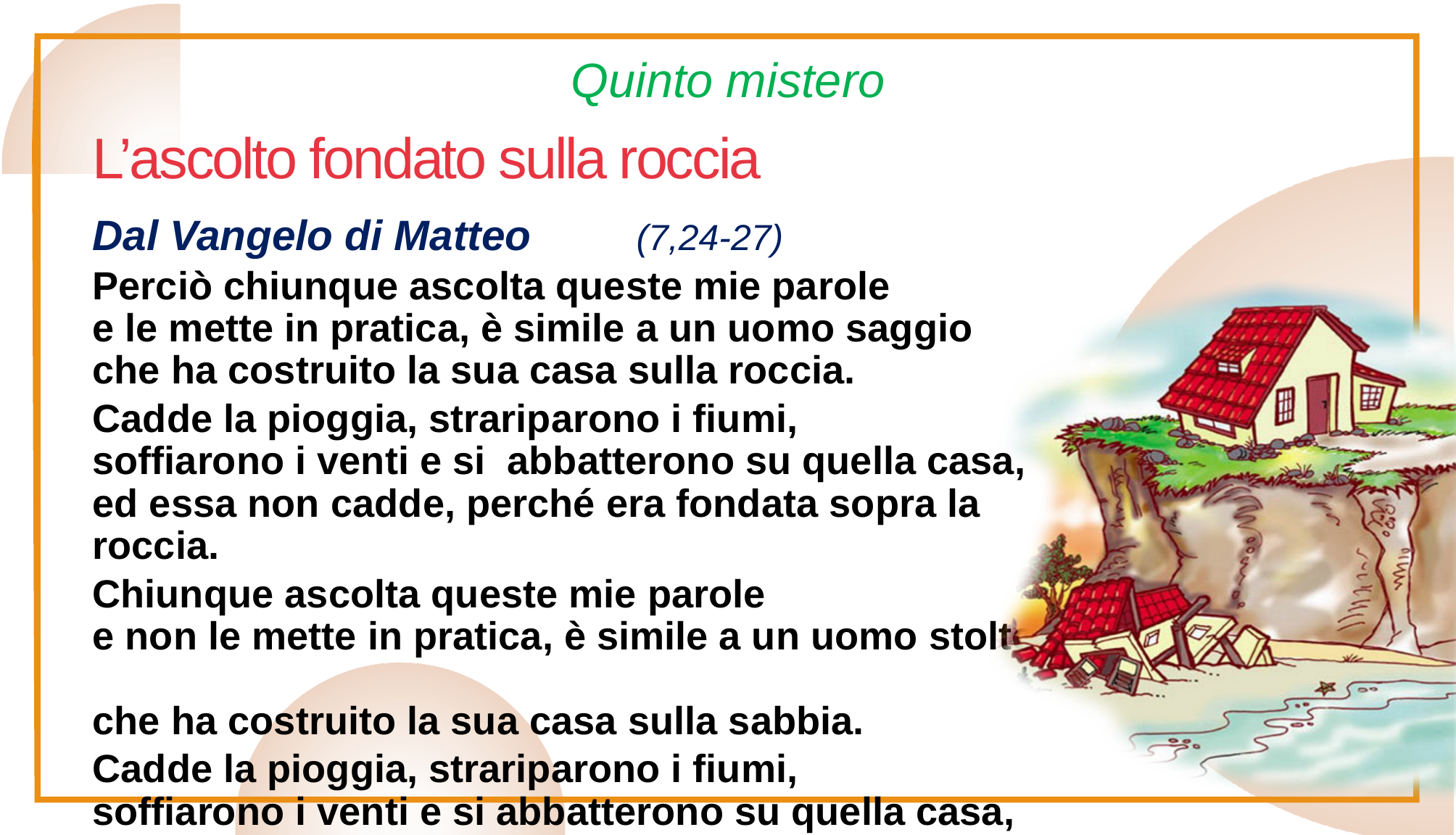

Quinto mistero
# L’ascolto fondato sulla roccia
Dal Vangelo di Matteo  	(7,24-27)
Perciò chiunque ascolta queste mie parole
e le mette in pratica, è simile a un uomo saggio
che ha costruito la sua casa sulla roccia.
Cadde la pioggia, strariparono i fiumi,
soffiarono i venti e si  abbatterono su quella casa,
ed essa non cadde, perché era fondata sopra la roccia.
Chiunque ascolta queste mie parole
e non le mette in pratica, è simile a un uomo stolto
che ha costruito la sua casa sulla sabbia.
Cadde la pioggia, strariparono i fiumi,
soffiarono i venti e si abbatterono su quella casa,
ed essa cadde, e la sua rovina fu grande". ■